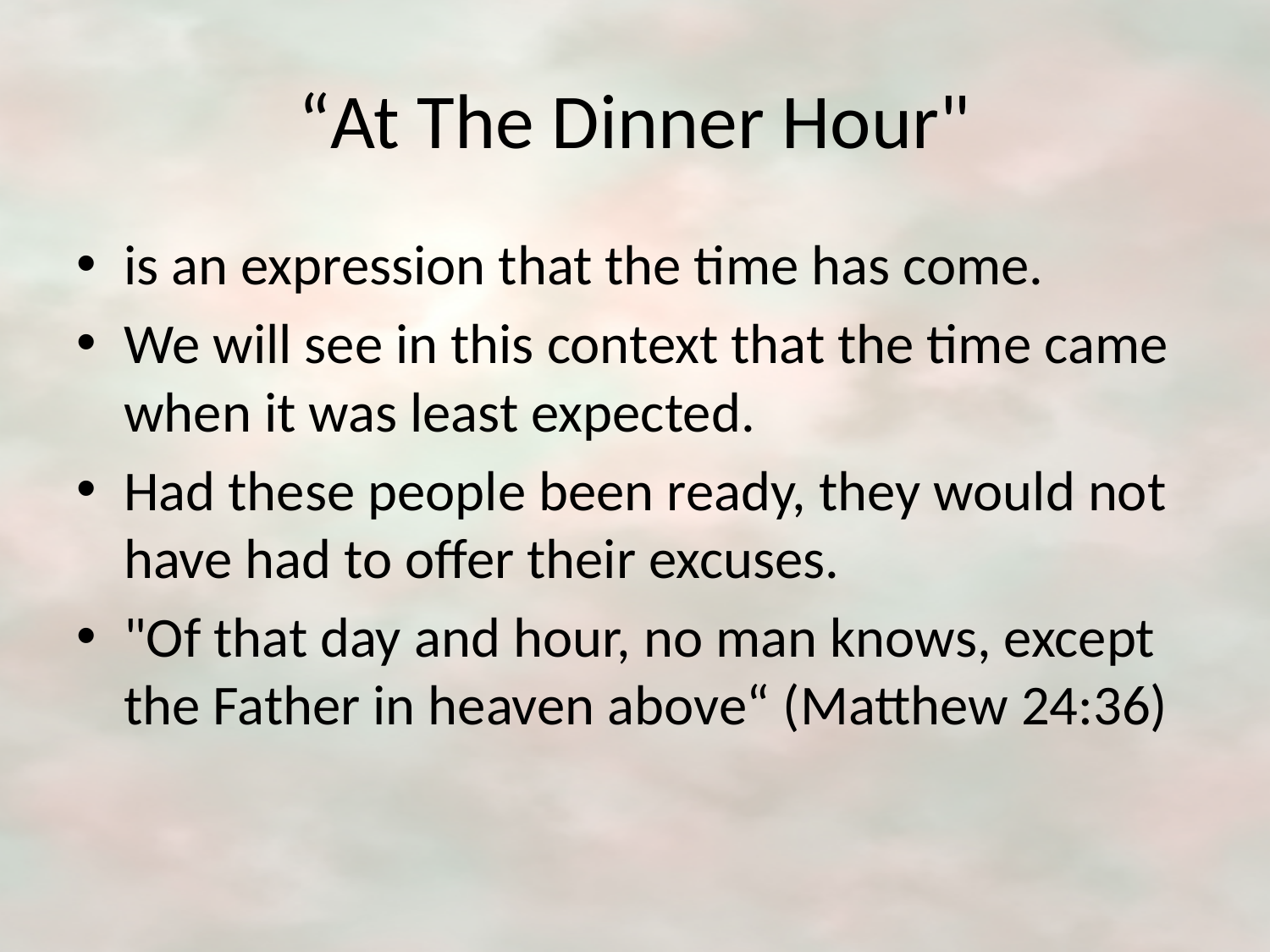

# “At The Dinner Hour"
is an expression that the time has come.
We will see in this context that the time came when it was least expected.
Had these people been ready, they would not have had to offer their excuses.
"Of that day and hour, no man knows, except the Father in heaven above“ (Matthew 24:36)